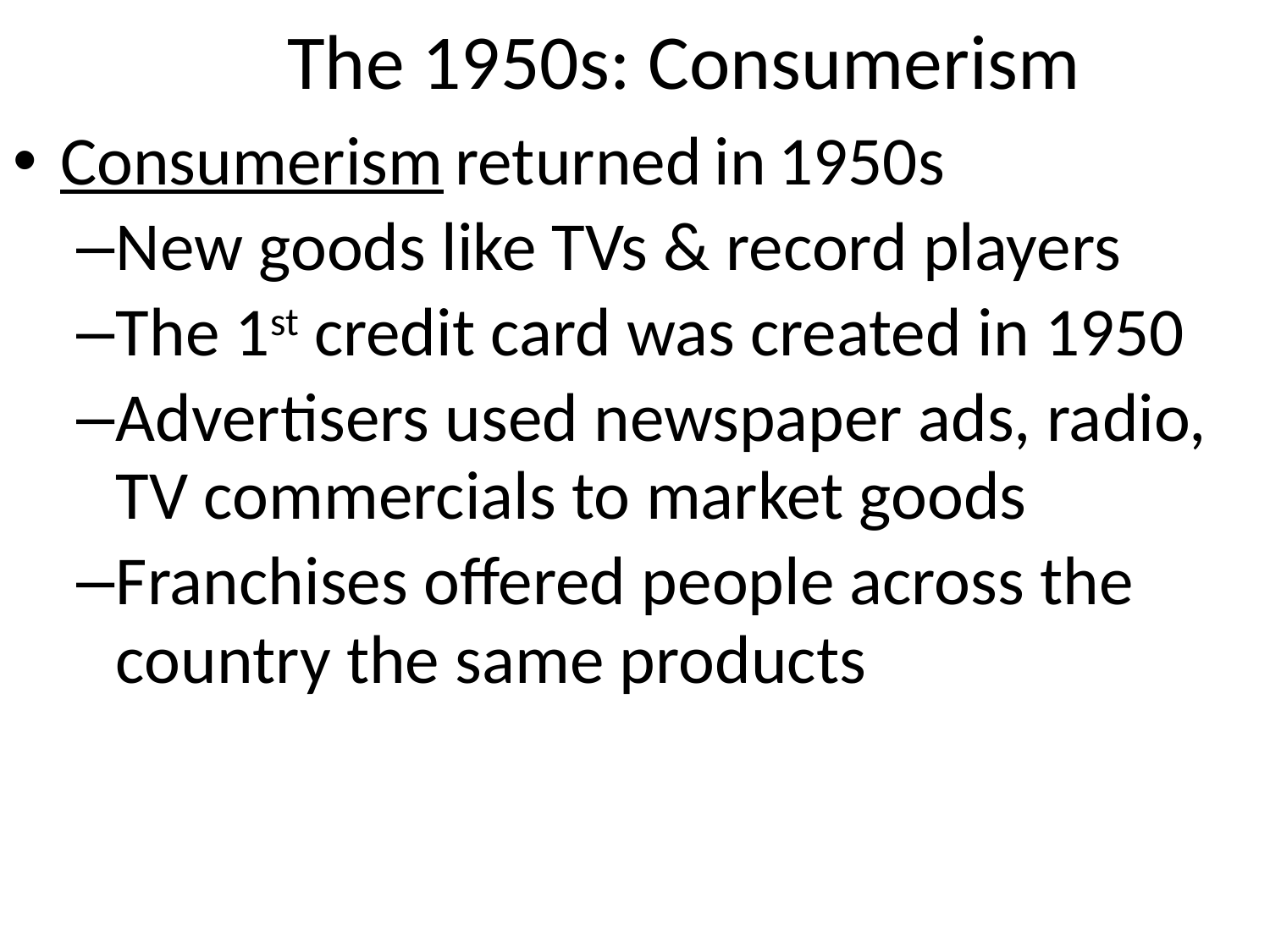

# The 1950s: Consumerism
Consumerism returned in 1950s
New goods like TVs & record players
The 1st credit card was created in 1950
Advertisers used newspaper ads, radio, TV commercials to market goods
Franchises offered people across the country the same products